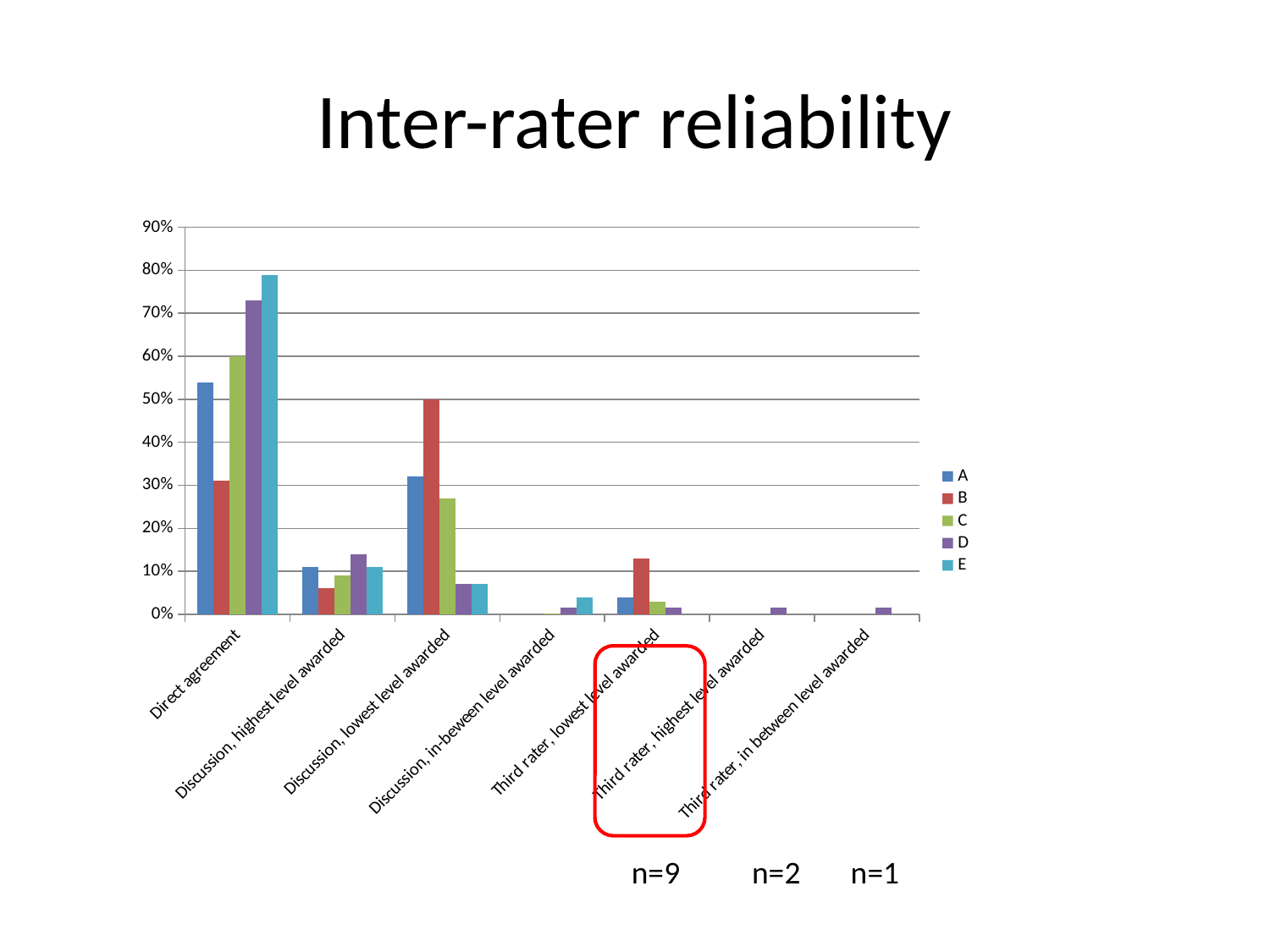

# Inter-rater reliability

### Chart

| Category | A | B | C | D | E |
|---|---|---|---|---|---|
| Direct agreement | 0.54 | 0.31 | 0.6 | 0.73 | 0.79 |
| Discussion, highest level awarded | 0.11 | 0.06 | 0.09 | 0.14 | 0.11 |
| Discussion, lowest level awarded | 0.32 | 0.5 | 0.27 | 0.07 | 0.07 |
| Discussion, in-beween level awarded | None | None | 0.001 | 0.015 | 0.04 |
| Third rater, lowest level awarded | 0.04 | 0.13 | 0.03 | 0.015 | None |
| Third rater, highest level awarded | None | None | None | 0.015 | None |
| Third rater, in between level awarded | None | None | None | 0.015 | None |
n=9          n=2       n=1